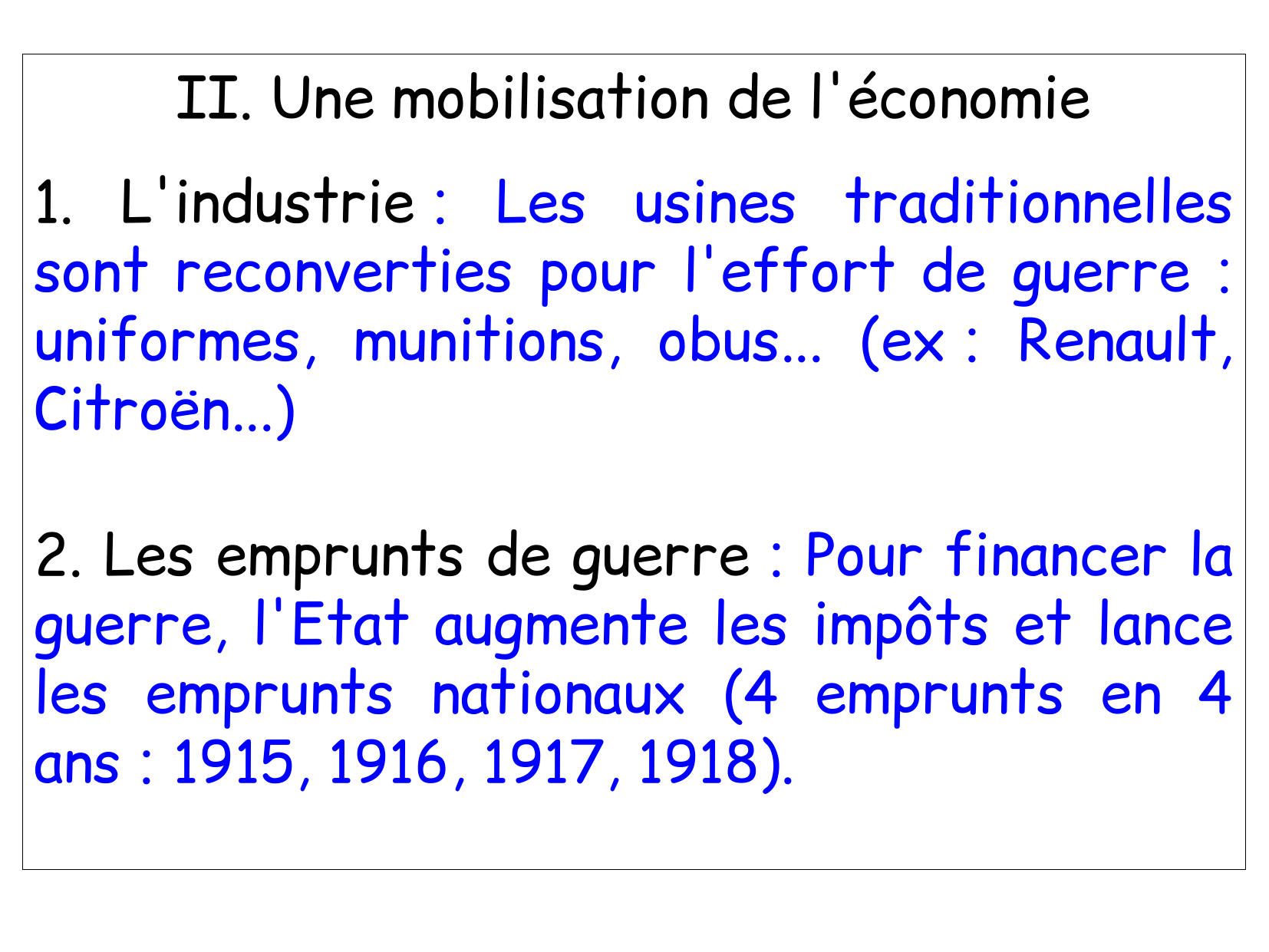

II. Une mobilisation de l'économie
1. L'industrie : Les usines traditionnelles sont reconverties pour l'effort de guerre : uniformes, munitions, obus... (ex : Renault, Citroën...)
2. Les emprunts de guerre : Pour financer la guerre, l'Etat augmente les impôts et lance les emprunts nationaux (4 emprunts en 4 ans : 1915, 1916, 1917, 1918).